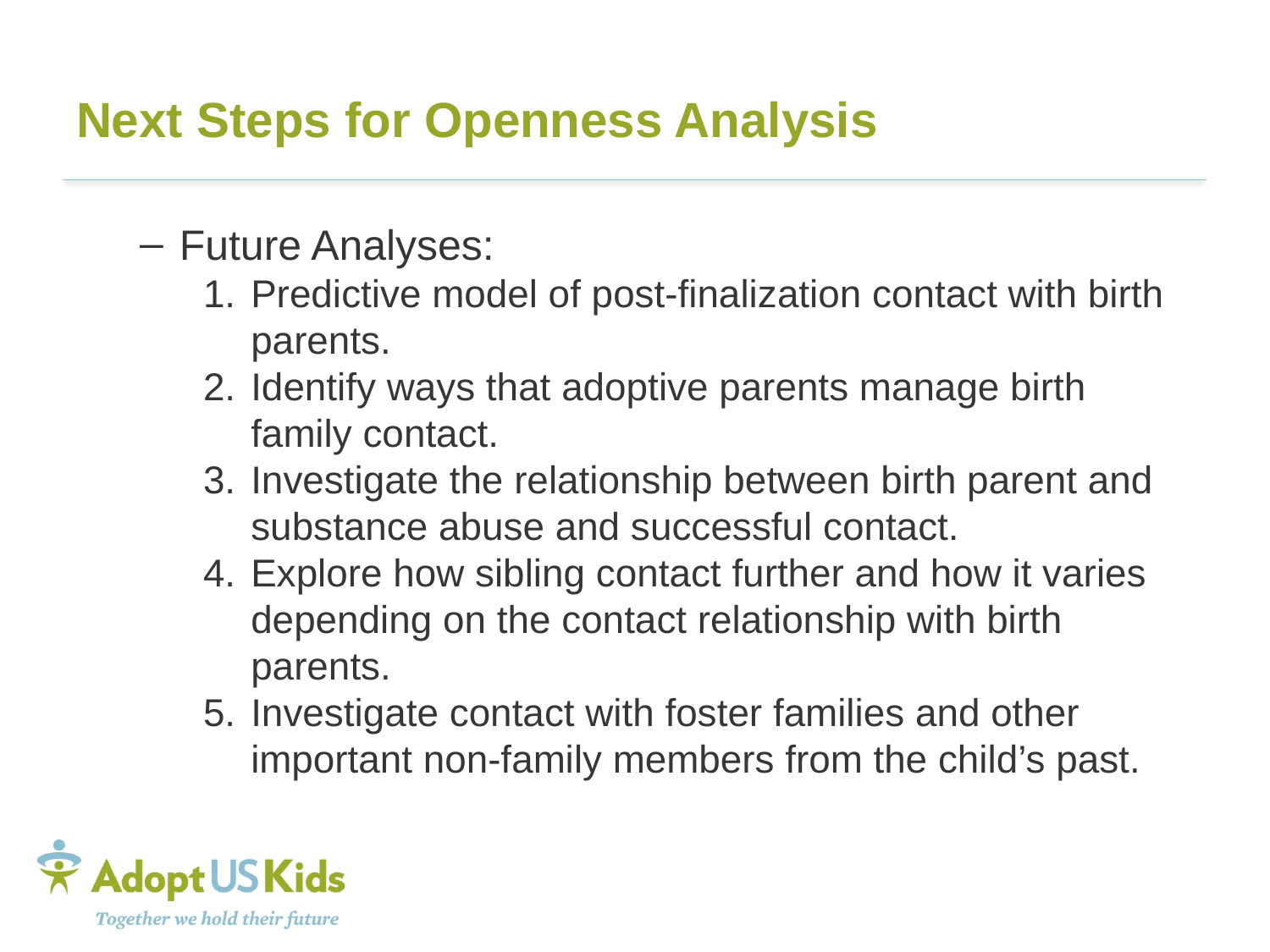

# Next Steps for Openness Analysis
Future Analyses:
Predictive model of post-finalization contact with birth parents.
Identify ways that adoptive parents manage birth family contact.
Investigate the relationship between birth parent and substance abuse and successful contact.
Explore how sibling contact further and how it varies depending on the contact relationship with birth parents.
Investigate contact with foster families and other important non-family members from the child’s past.